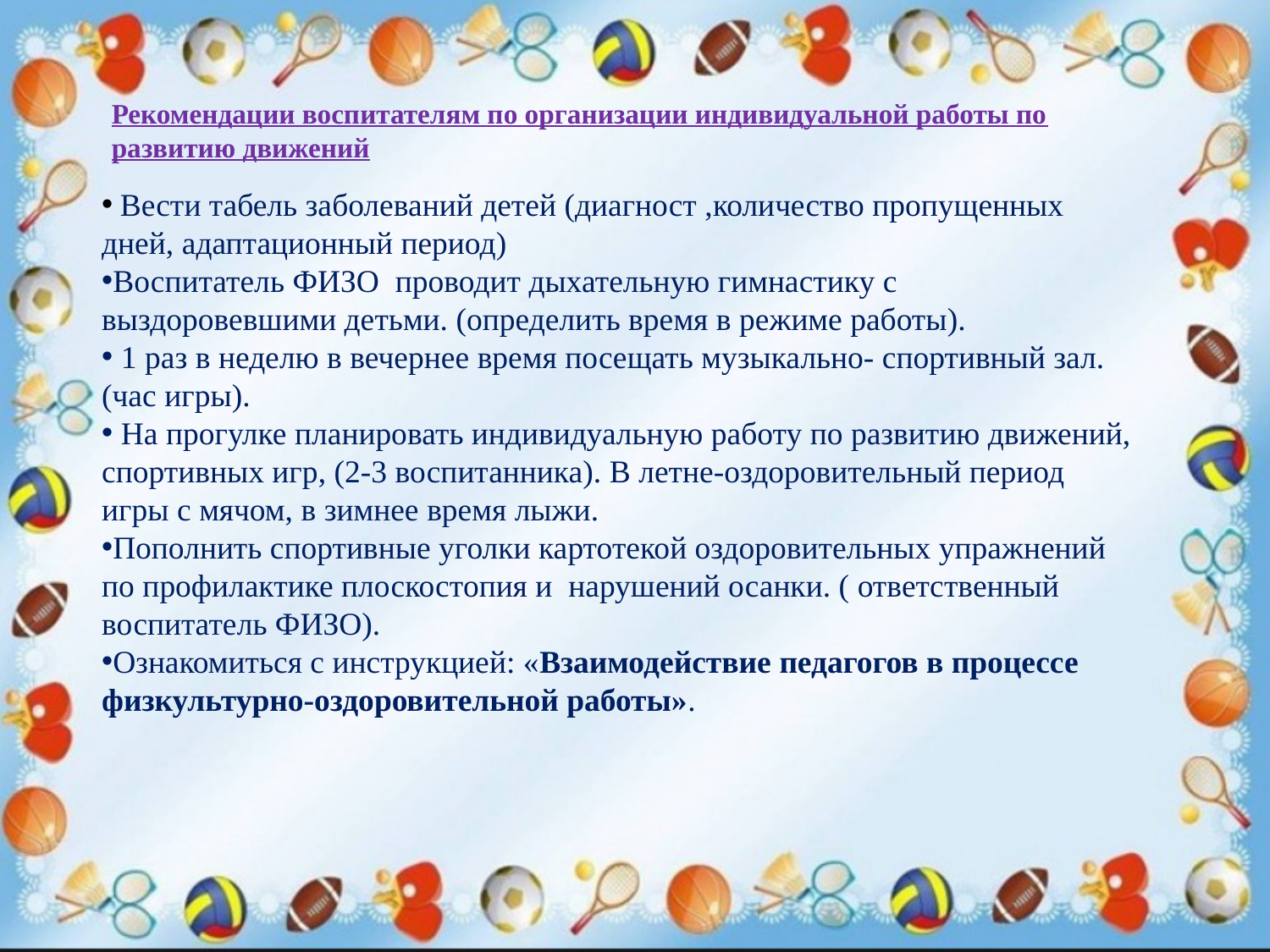

Рекомендации воспитателям по организации индивидуальной работы по развитию движений

 Вести табель заболеваний детей (диагност ,количество пропущенных дней, адаптационный период)
Воспитатель ФИЗО  проводит дыхательную гимнастику с выздоровевшими детьми. (определить время в режиме работы).
 1 раз в неделю в вечернее время посещать музыкально- спортивный зал. (час игры).
 На прогулке планировать индивидуальную работу по развитию движений, спортивных игр, (2-3 воспитанника). В летне-оздоровительный период игры с мячом, в зимнее время лыжи.
Пополнить спортивные уголки картотекой оздоровительных упражнений по профилактике плоскостопия и  нарушений осанки. ( ответственный воспитатель ФИЗО).
Ознакомиться с инструкцией: «Взаимодействие педагогов в процессе физкультурно-оздоровительной работы».